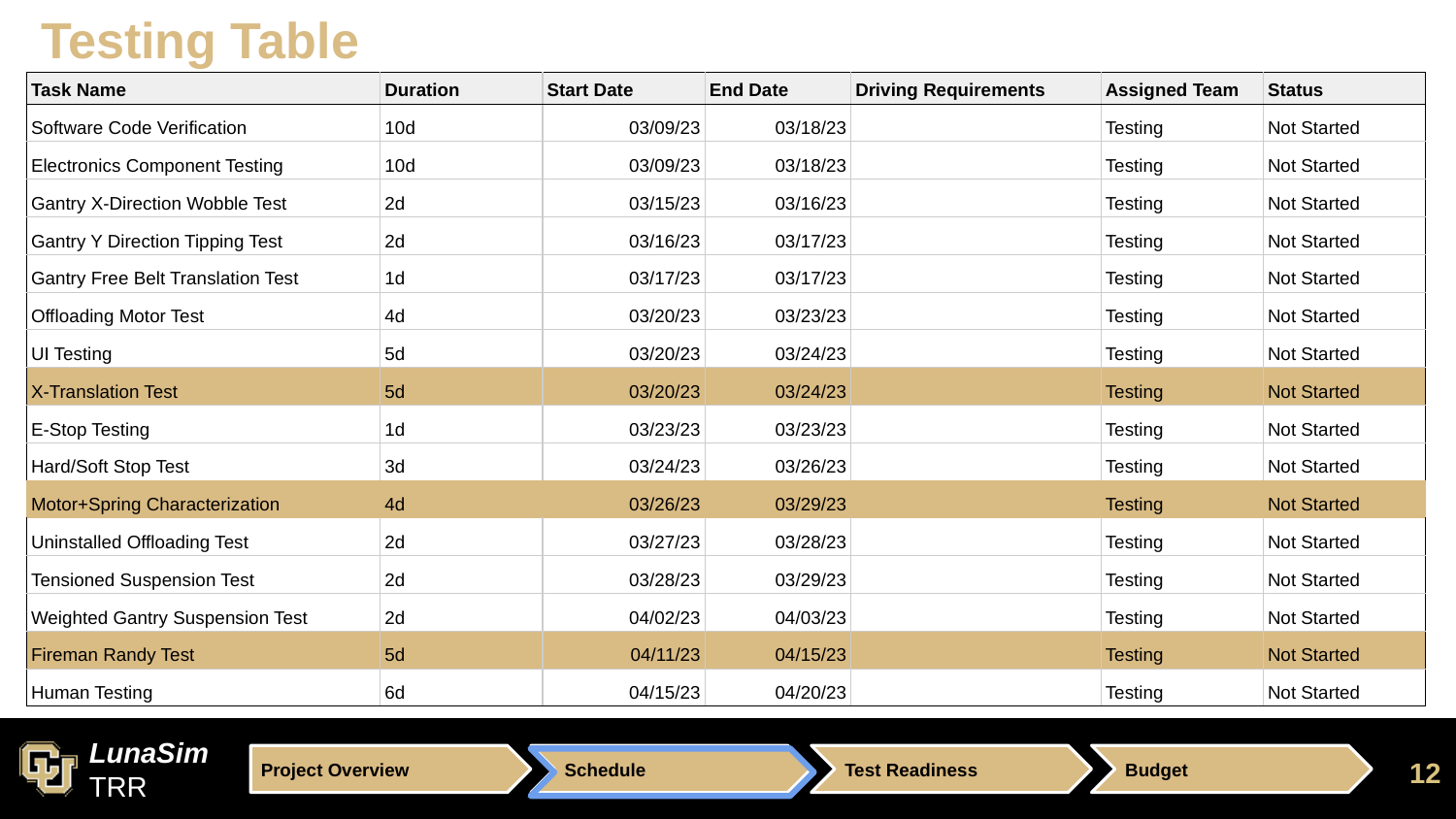

Testing Table
| Task Name | Duration | Start Date | End Date | Driving Requirements | Assigned Team | Status |
| --- | --- | --- | --- | --- | --- | --- |
| Software Code Verification | 10d | 03/09/23 | 03/18/23 |  | Testing | Not Started |
| Electronics Component Testing | 10d | 03/09/23 | 03/18/23 |  | Testing | Not Started |
| Gantry X-Direction Wobble Test | 2d | 03/15/23 | 03/16/23 |  | Testing | Not Started |
| Gantry Y Direction Tipping Test | 2d | 03/16/23 | 03/17/23 |  | Testing | Not Started |
| Gantry Free Belt Translation Test | 1d | 03/17/23 | 03/17/23 |  | Testing | Not Started |
| Offloading Motor Test | 4d | 03/20/23 | 03/23/23 |  | Testing | Not Started |
| UI Testing | 5d | 03/20/23 | 03/24/23 |  | Testing | Not Started |
| X-Translation Test | 5d | 03/20/23 | 03/24/23 |  | Testing | Not Started |
| E-Stop Testing | 1d | 03/23/23 | 03/23/23 |  | Testing | Not Started |
| Hard/Soft Stop Test | 3d | 03/24/23 | 03/26/23 |  | Testing | Not Started |
| Motor+Spring Characterization | 4d | 03/26/23 | 03/29/23 |  | Testing | Not Started |
| Uninstalled Offloading Test | 2d | 03/27/23 | 03/28/23 |  | Testing | Not Started |
| Tensioned Suspension Test | 2d | 03/28/23 | 03/29/23 |  | Testing | Not Started |
| Weighted Gantry Suspension Test | 2d | 04/02/23 | 04/03/23 |  | Testing | Not Started |
| Fireman Randy Test | 5d | 04/11/23 | 04/15/23 |  | Testing | Not Started |
| Human Testing | 6d | 04/15/23 | 04/20/23 |  | Testing | Not Started |
12